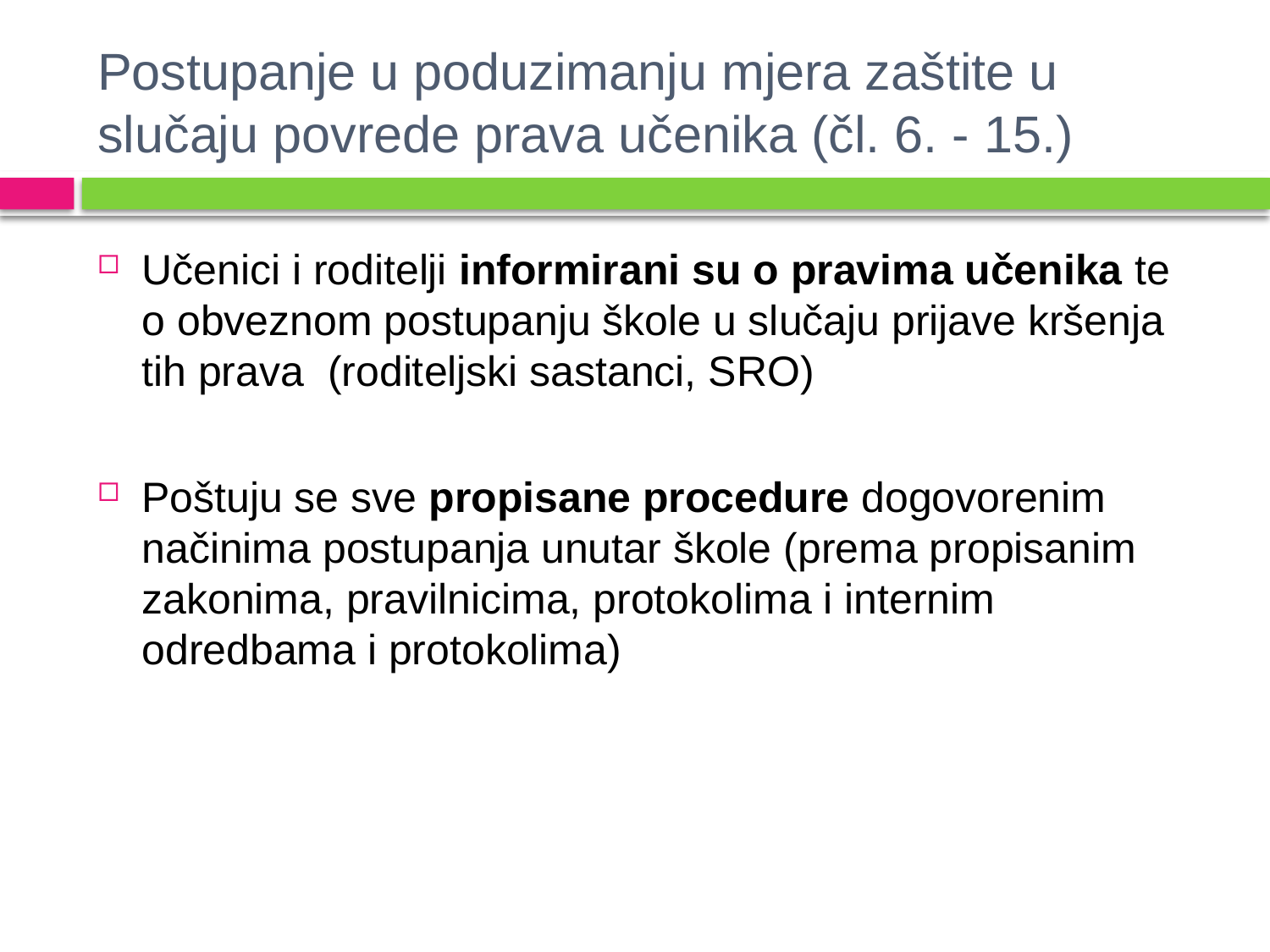

# Postupanje u poduzimanju mjera zaštite u slučaju povrede prava učenika (čl. 6. - 15.)
Učenici i roditelji informirani su o pravima učenika te o obveznom postupanju škole u slučaju prijave kršenja tih prava  (roditeljski sastanci, SRO)

Poštuju se sve propisane procedure dogovorenim načinima postupanja unutar škole (prema propisanim zakonima, pravilnicima, protokolima i internim odredbama i protokolima)